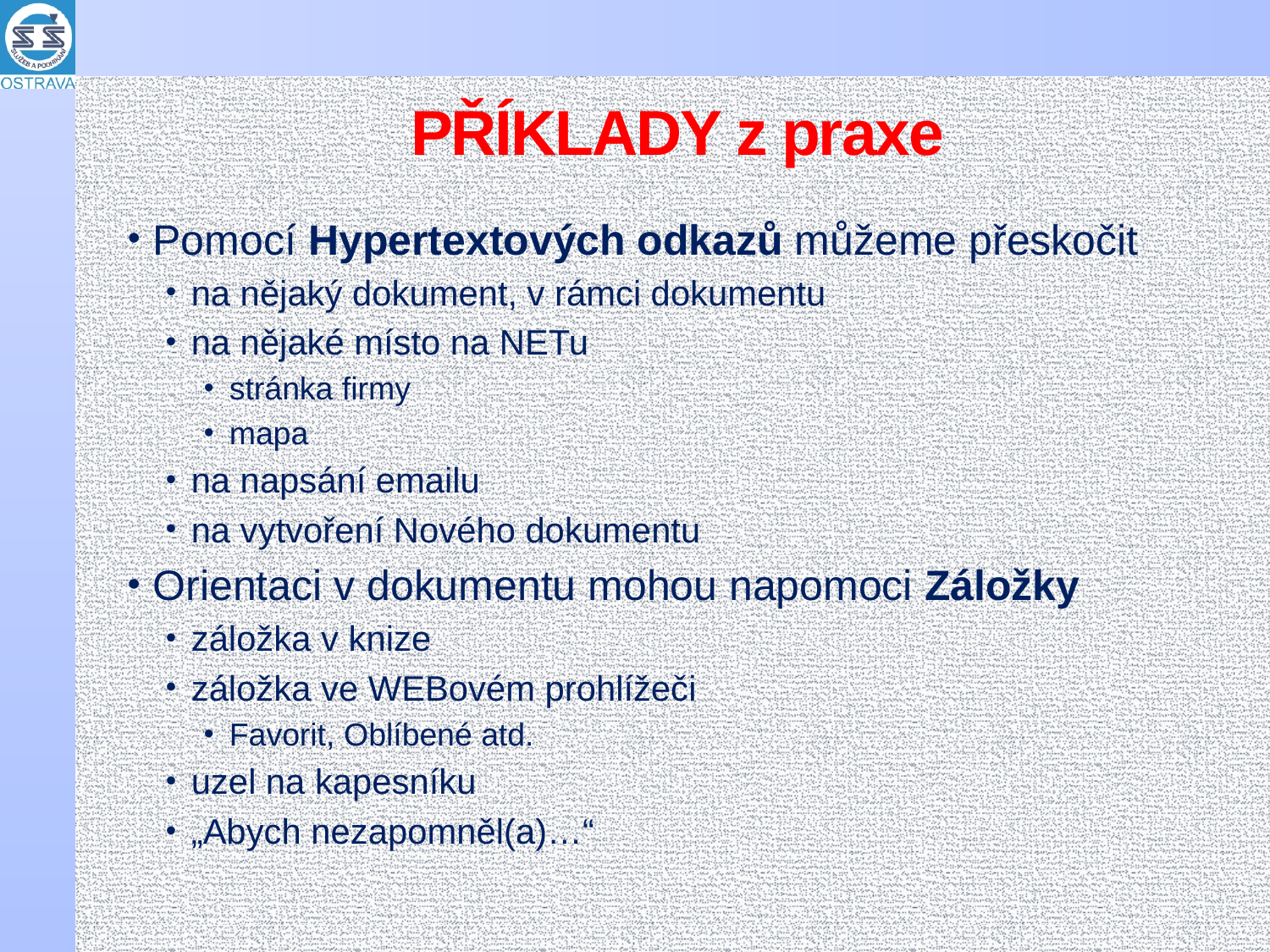

# PŘÍKLADY z praxe
Pomocí Hypertextových odkazů můžeme přeskočit
na nějaký dokument, v rámci dokumentu
na nějaké místo na NETu
stránka firmy
mapa
na napsání emailu
na vytvoření Nového dokumentu
Orientaci v dokumentu mohou napomoci Záložky
záložka v knize
záložka ve WEBovém prohlížeči
Favorit, Oblíbené atd.
uzel na kapesníku
„Abych nezapomněl(a)…“